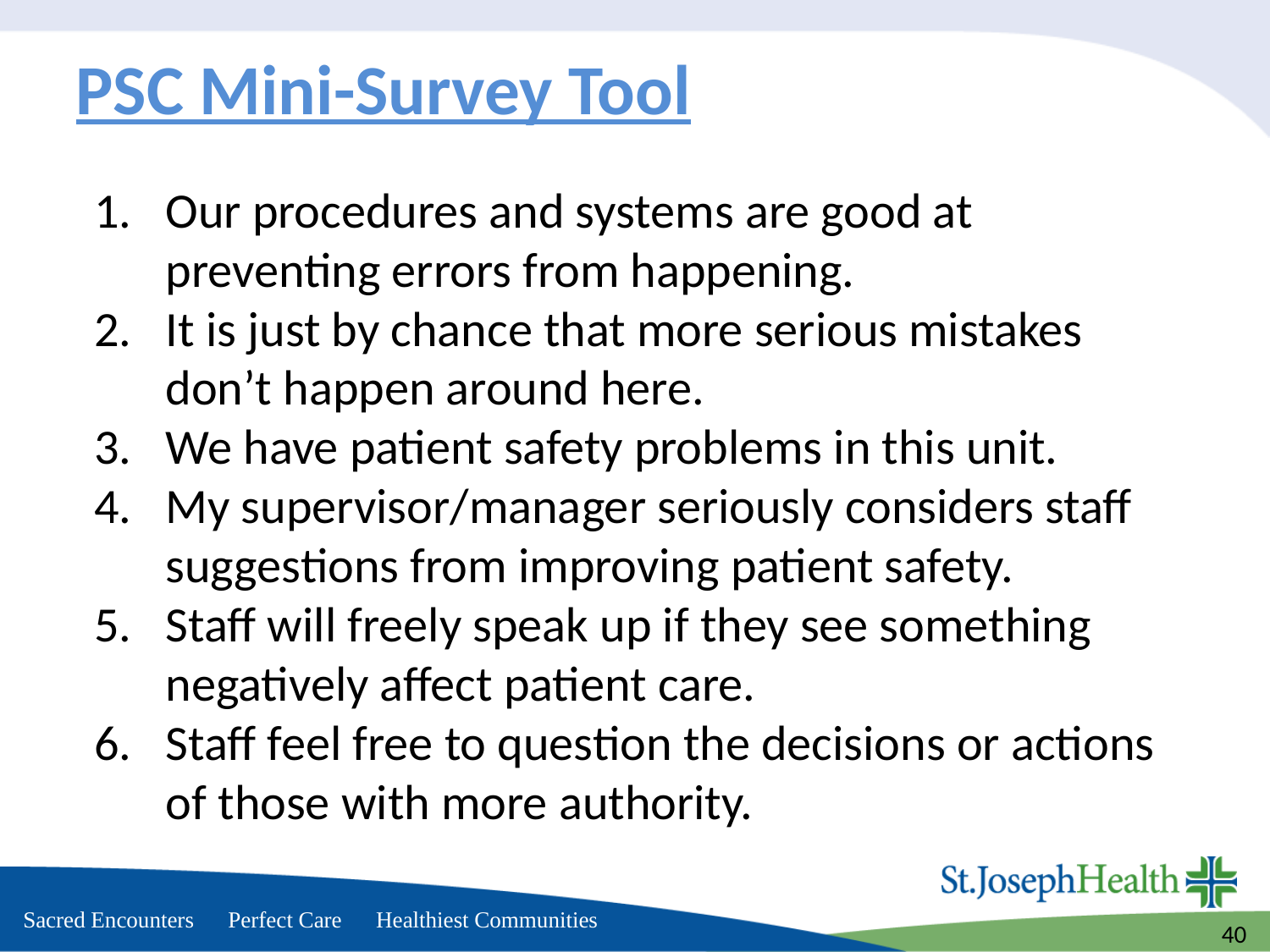

# PSC Mini-Survey Tool
Our procedures and systems are good at preventing errors from happening.
It is just by chance that more serious mistakes don’t happen around here.
We have patient safety problems in this unit.
My supervisor/manager seriously considers staff suggestions from improving patient safety.
Staff will freely speak up if they see something negatively affect patient care.
Staff feel free to question the decisions or actions of those with more authority.

40